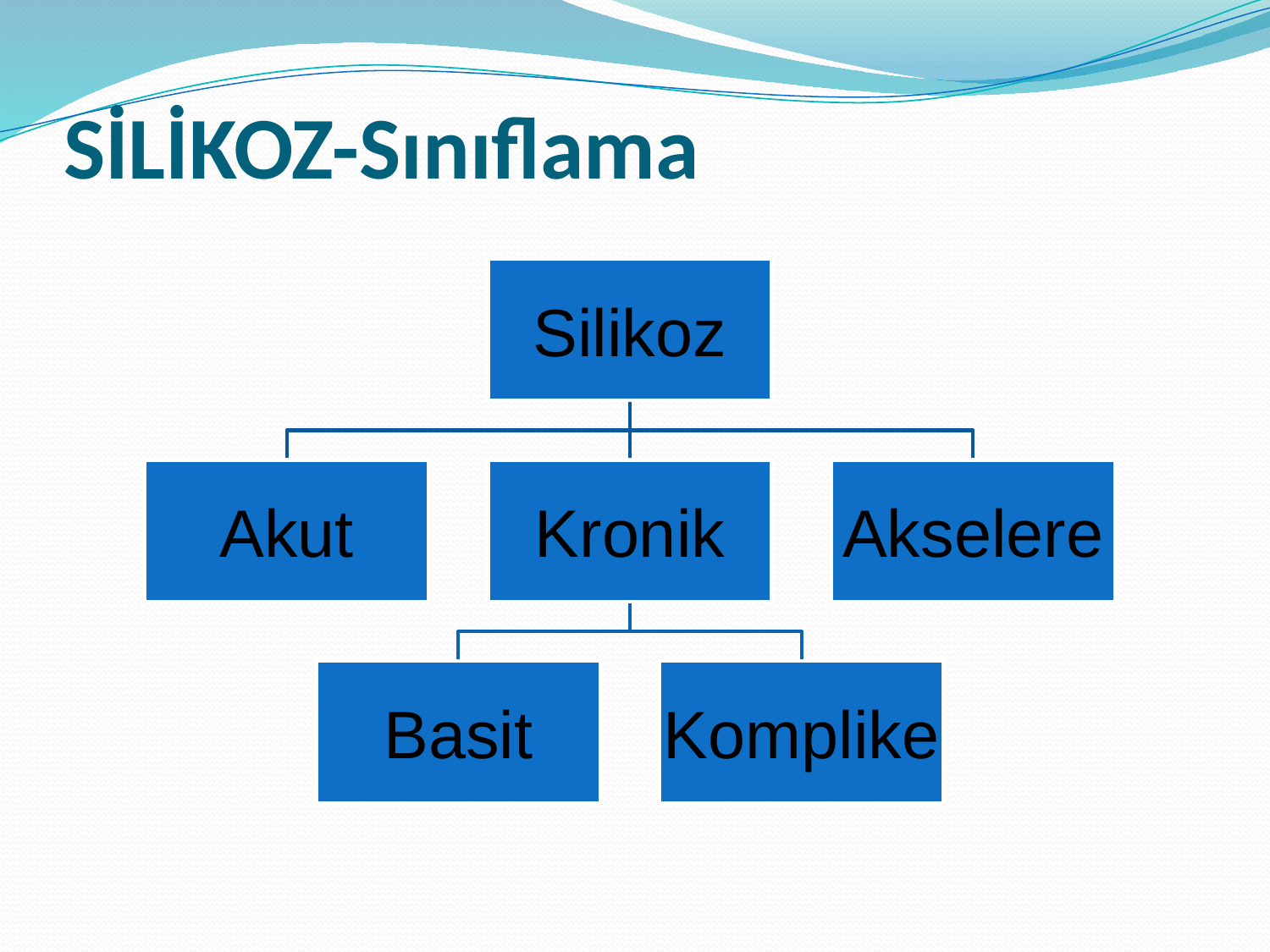

# SİLİKOZ-Sınıflama
Silikoz
Akut
Kronik
Basit
Komplike
Akselere